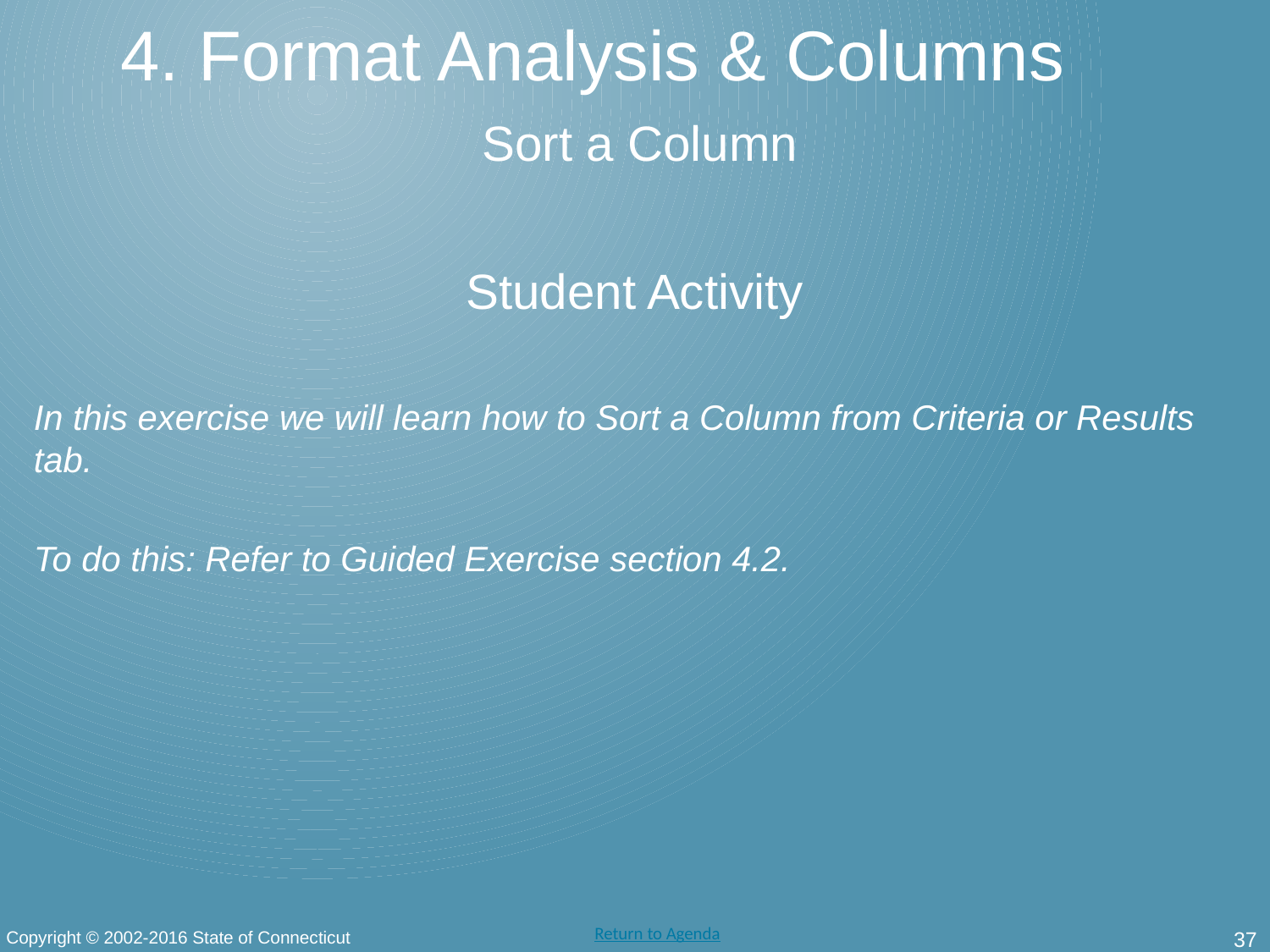

# 4. Format Analysis & Columns
Sort a Column

Student Activity

In this exercise we will learn how to Sort a Column from Criteria or Results tab.

To do this: Refer to Guided Exercise section 4.2.

Copyright © 2002-2016 State of Connecticut
37